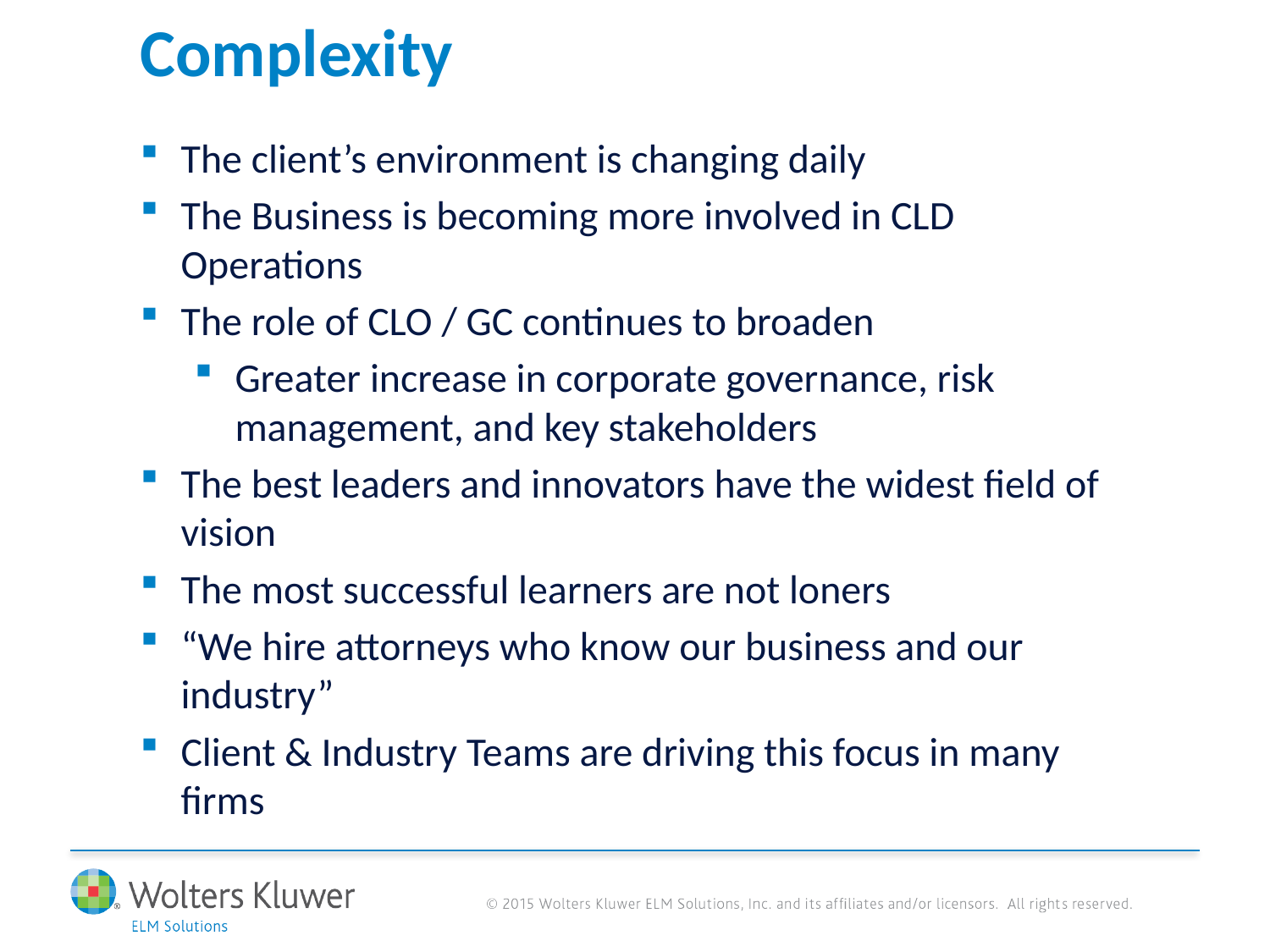

# Complexity
The client’s environment is changing daily
The Business is becoming more involved in CLD Operations
The role of CLO / GC continues to broaden
Greater increase in corporate governance, risk management, and key stakeholders
The best leaders and innovators have the widest field of vision
The most successful learners are not loners
“We hire attorneys who know our business and our industry”
Client & Industry Teams are driving this focus in many firms